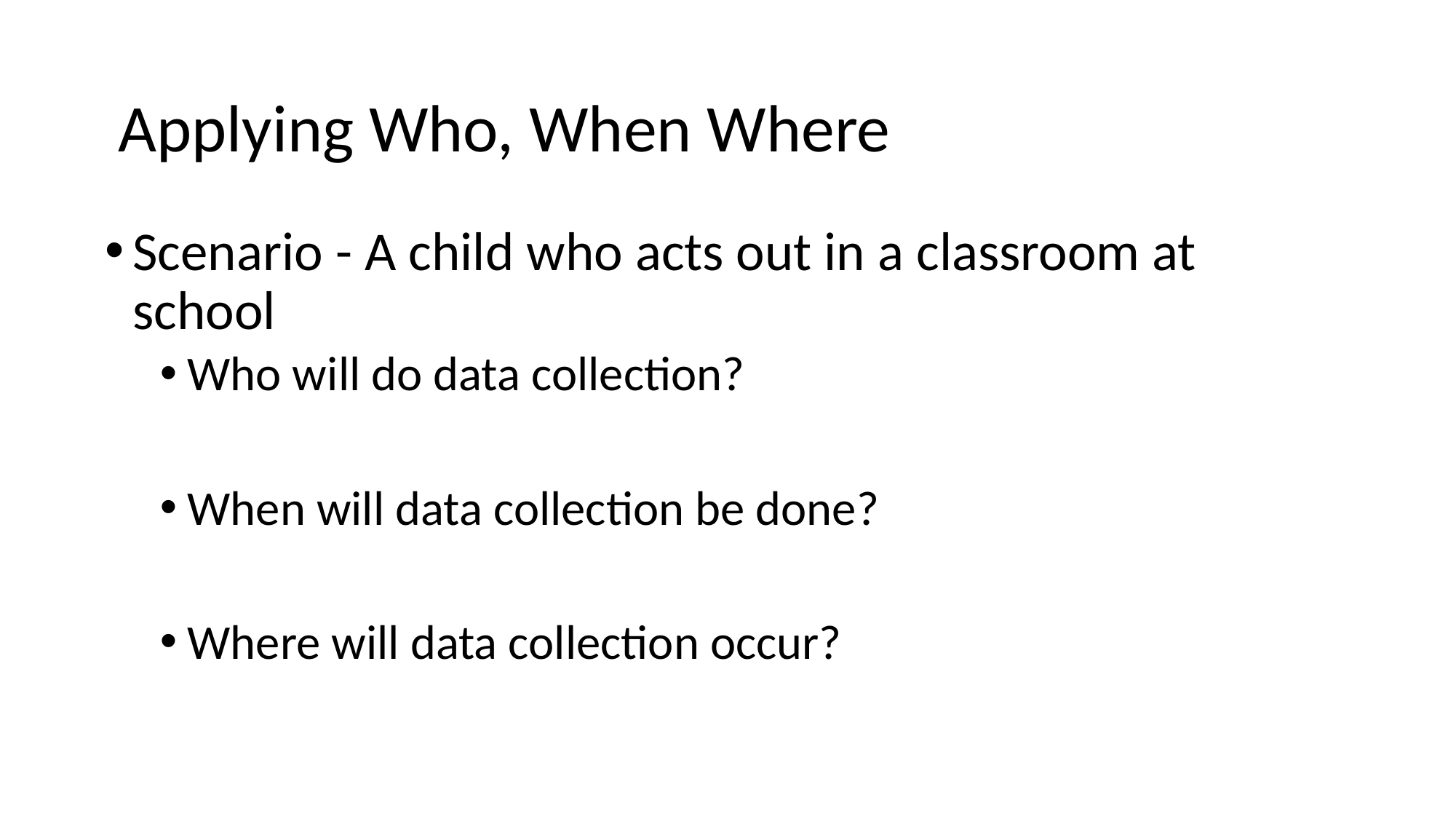

# Applying Who, When Where
Scenario - A child who acts out in a classroom at school
Who will do data collection?

When will data collection be done?

Where will data collection occur?